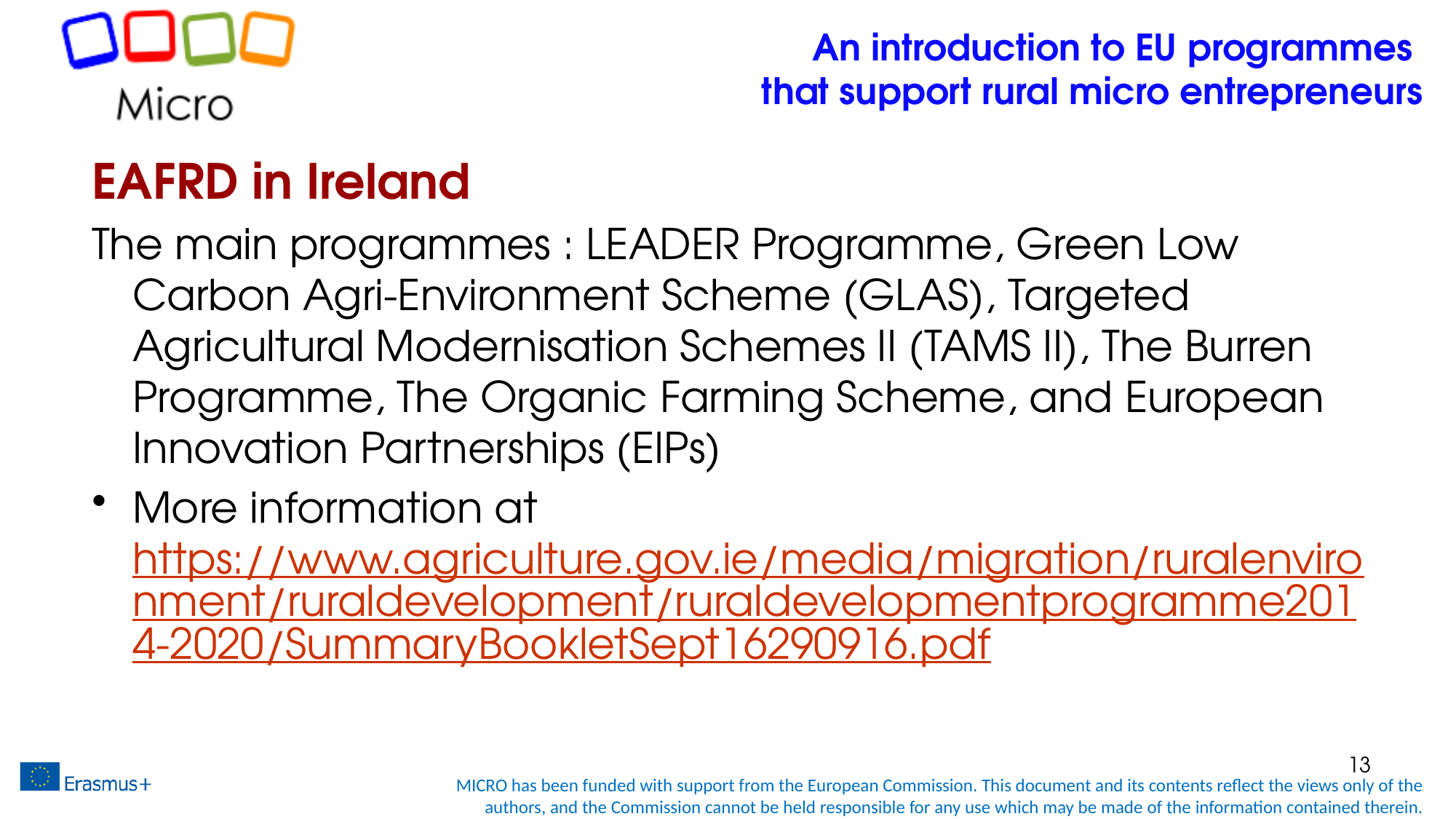

# An introduction to EU programmes that support rural micro entrepreneurs
EAFRD in Ireland
The main programmes : LEADER Programme, Green Low Carbon Agri-Environment Scheme (GLAS), Targeted Agricultural Modernisation Schemes II (TAMS II), The Burren Programme, The Organic Farming Scheme, and European Innovation Partnerships (EIPs)
More information at https://www.agriculture.gov.ie/media/migration/ruralenvironment/ruraldevelopment/ruraldevelopmentprogramme2014-2020/SummaryBookletSept16290916.pdf

13